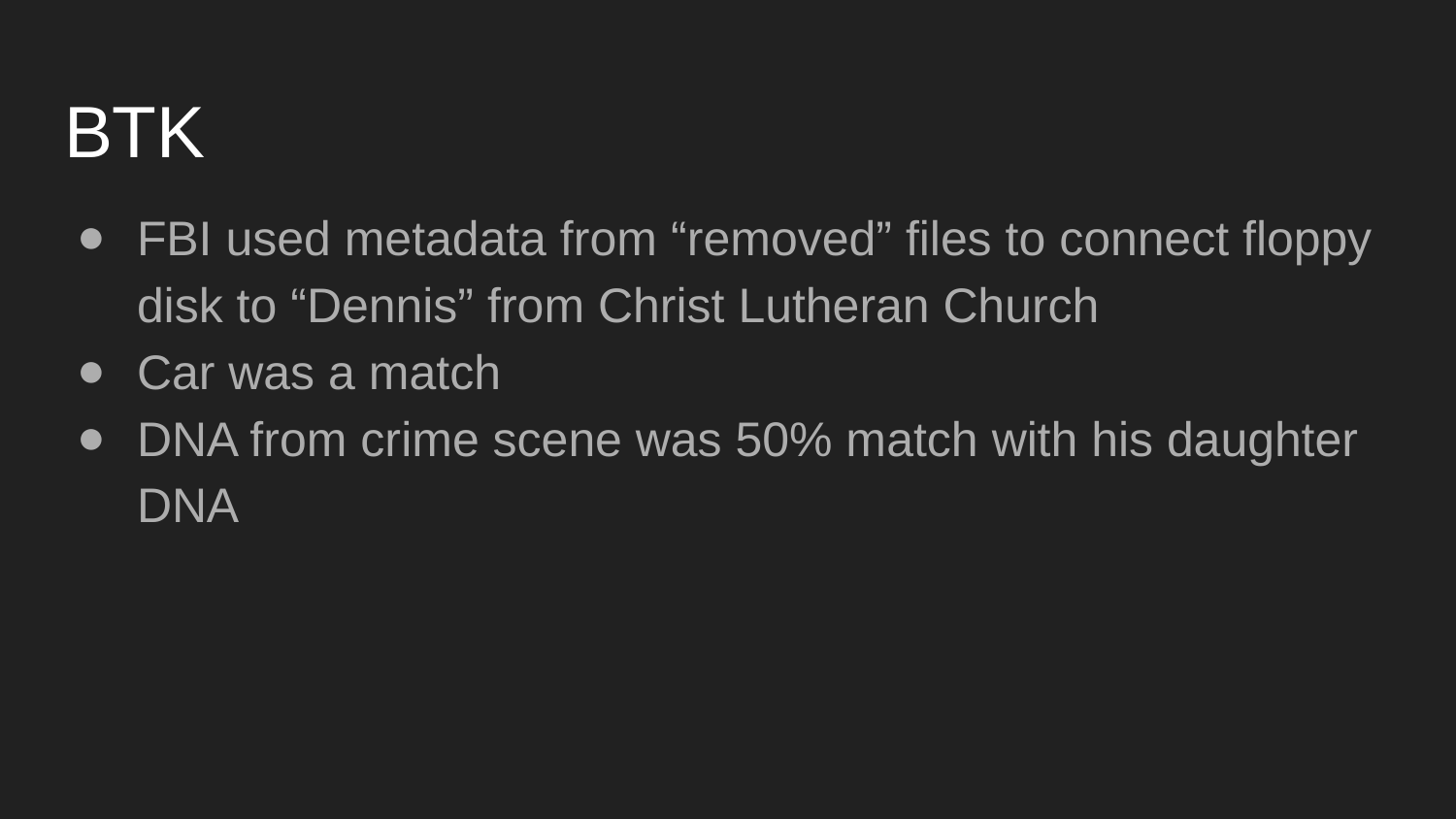

# BTK
FBI used metadata from “removed” files to connect floppy disk to “Dennis” from Christ Lutheran Church
Car was a match
DNA from crime scene was 50% match with his daughter DNA